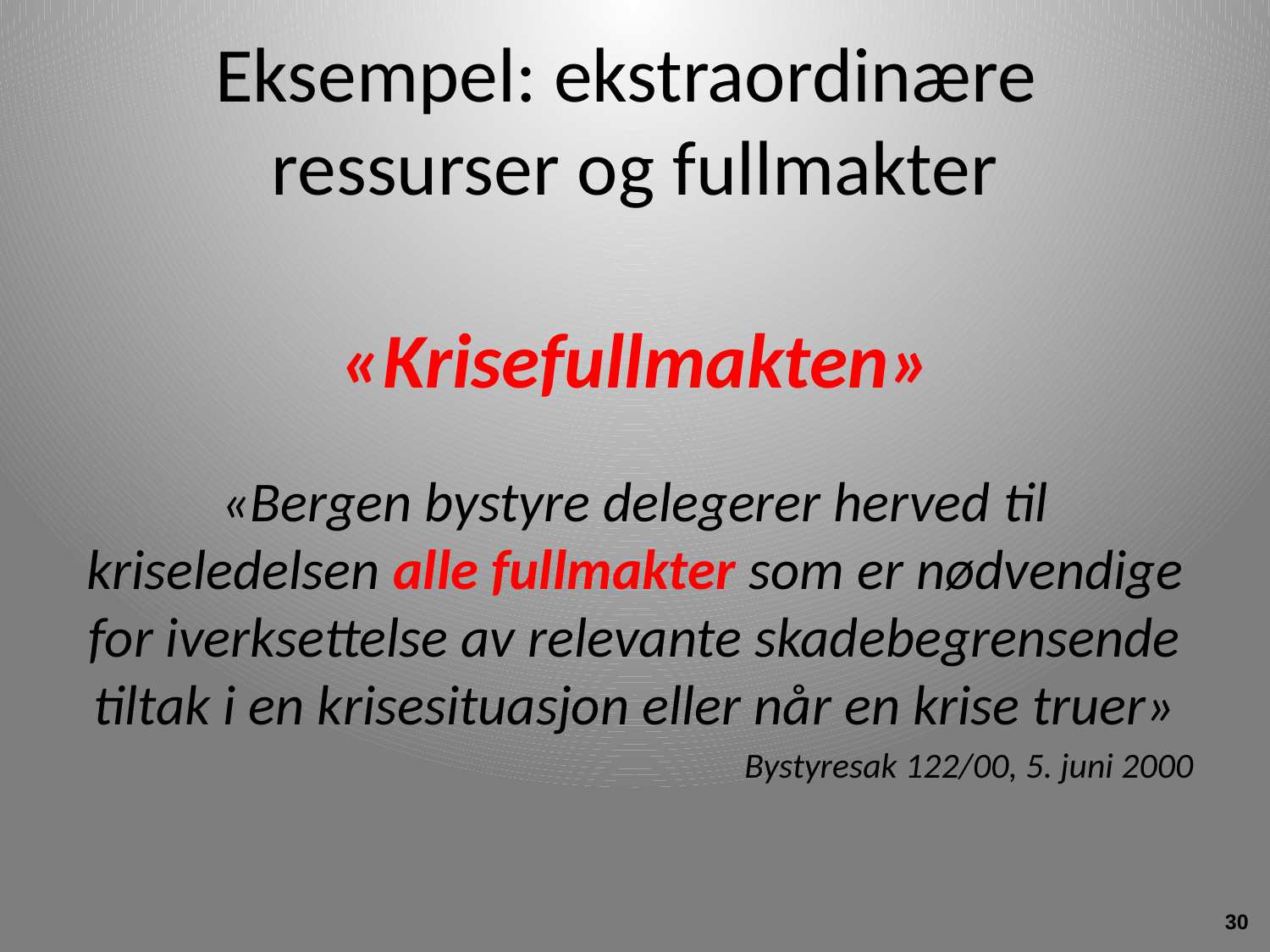

# Eksempel: ekstraordinære ressurser og fullmakter
«Krisefullmakten»
«Bergen bystyre delegerer herved til kriseledelsen alle fullmakter som er nødvendige for iverksettelse av relevante skadebegrensende tiltak i en krisesituasjon eller når en krise truer»
Bystyresak 122/00, 5. juni 2000

30